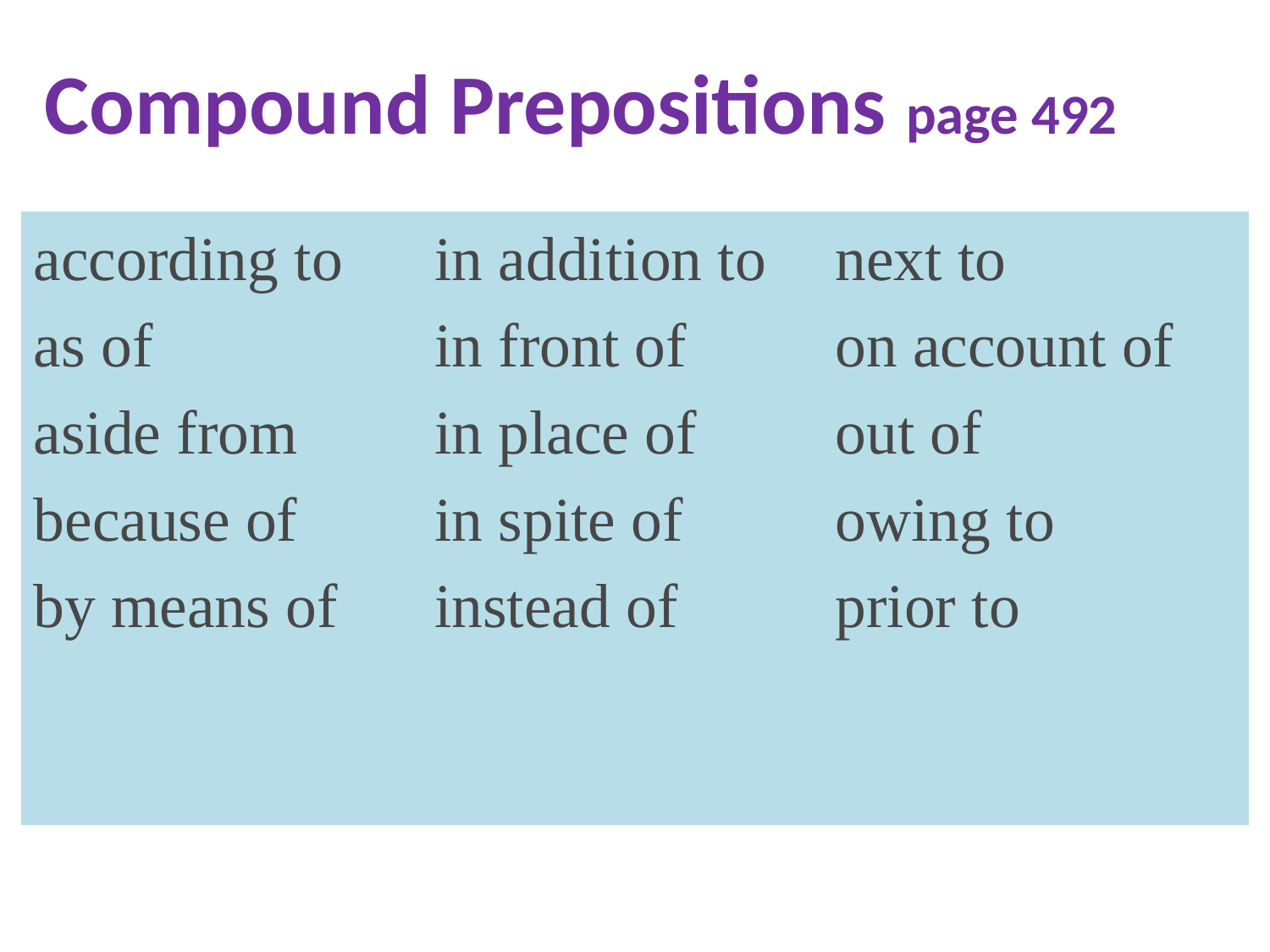

# Compound Prepositions page 492
according to
as of
aside from
because of
by means of

in addition to
in front of
in place of
in spite of
instead of

next to
on account of
out of
owing to
prior to